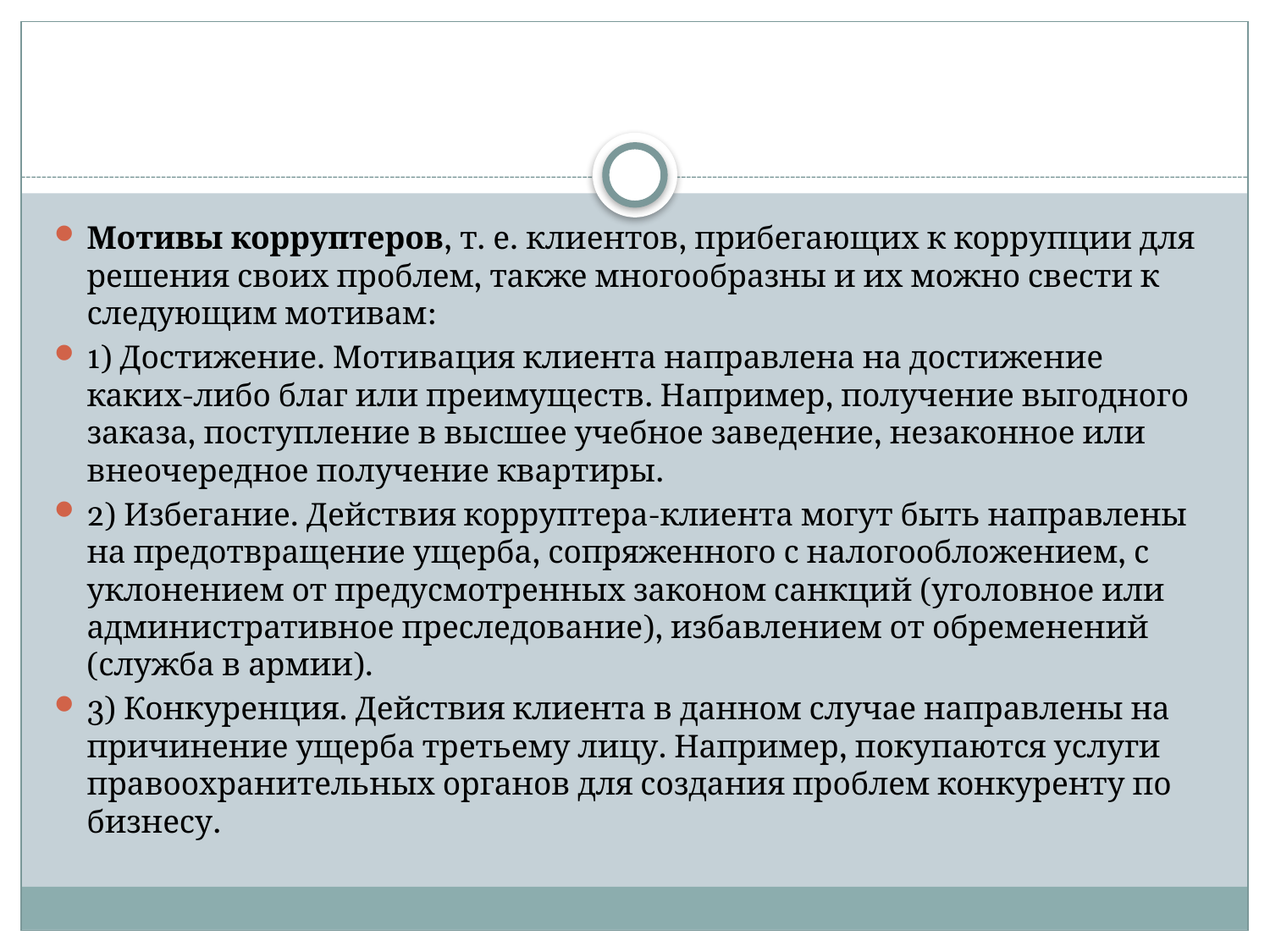

#
Мотивы корруптеров, т. е. клиентов, прибегающих к коррупции для решения своих проблем, также многообразны и их можно свести к следующим мотивам:
1) Достижение. Мотивация клиента направлена на достижение каких-либо благ или преимуществ. Например, получение выгодного заказа, поступление в высшее учебное заведение, незаконное или внеочередное получение квартиры.
2) Избегание. Действия корруптера-клиента могут быть направлены на предотвращение ущерба, сопряженного с налогообложением, с уклонением от предусмотренных законом санкций (уголовное или административное преследование), избавлением от обременений (служба в армии).
3) Конкуренция. Действия клиента в данном случае направлены на причинение ущерба третьему лицу. Например, покупаются услуги правоохранительных органов для создания проблем конкуренту по бизнесу.